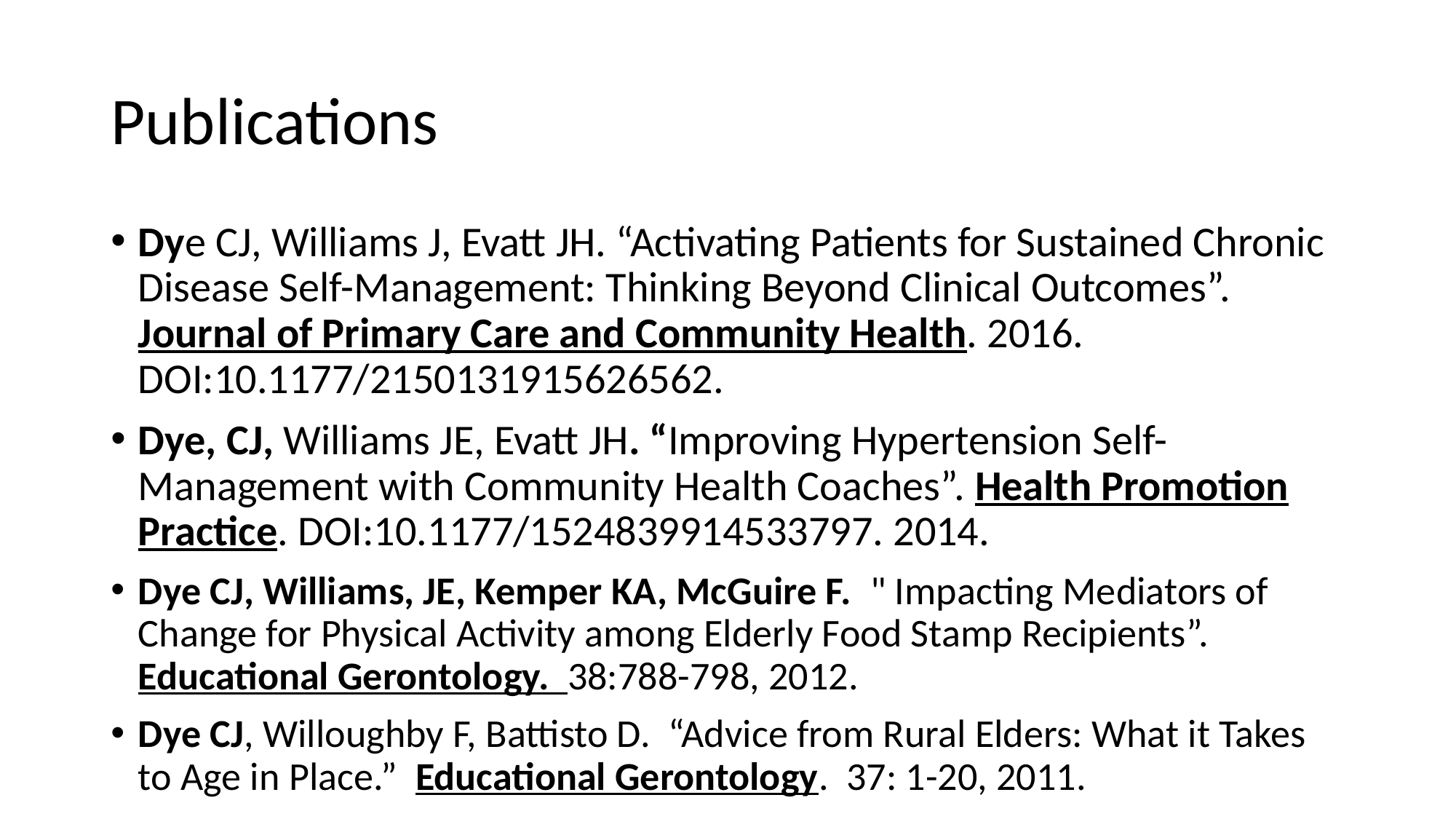

# Publications

Dye CJ, Williams J, Evatt JH. “Activating Patients for Sustained Chronic Disease Self-Management: Thinking Beyond Clinical Outcomes”. Journal of Primary Care and Community Health. 2016. DOI:10.1177/2150131915626562.
Dye, CJ, Williams JE, Evatt JH. “Improving Hypertension Self-Management with Community Health Coaches”. Health Promotion Practice. DOI:10.1177/1524839914533797. 2014.
Dye CJ, Williams, JE, Kemper KA, McGuire F.  " Impacting Mediators of Change for Physical Activity among Elderly Food Stamp Recipients”.  Educational Gerontology.  38:788-798, 2012.
Dye CJ, Willoughby F, Battisto D.  “Advice from Rural Elders: What it Takes to Age in Place.”  Educational Gerontology.  37: 1-20, 2011.